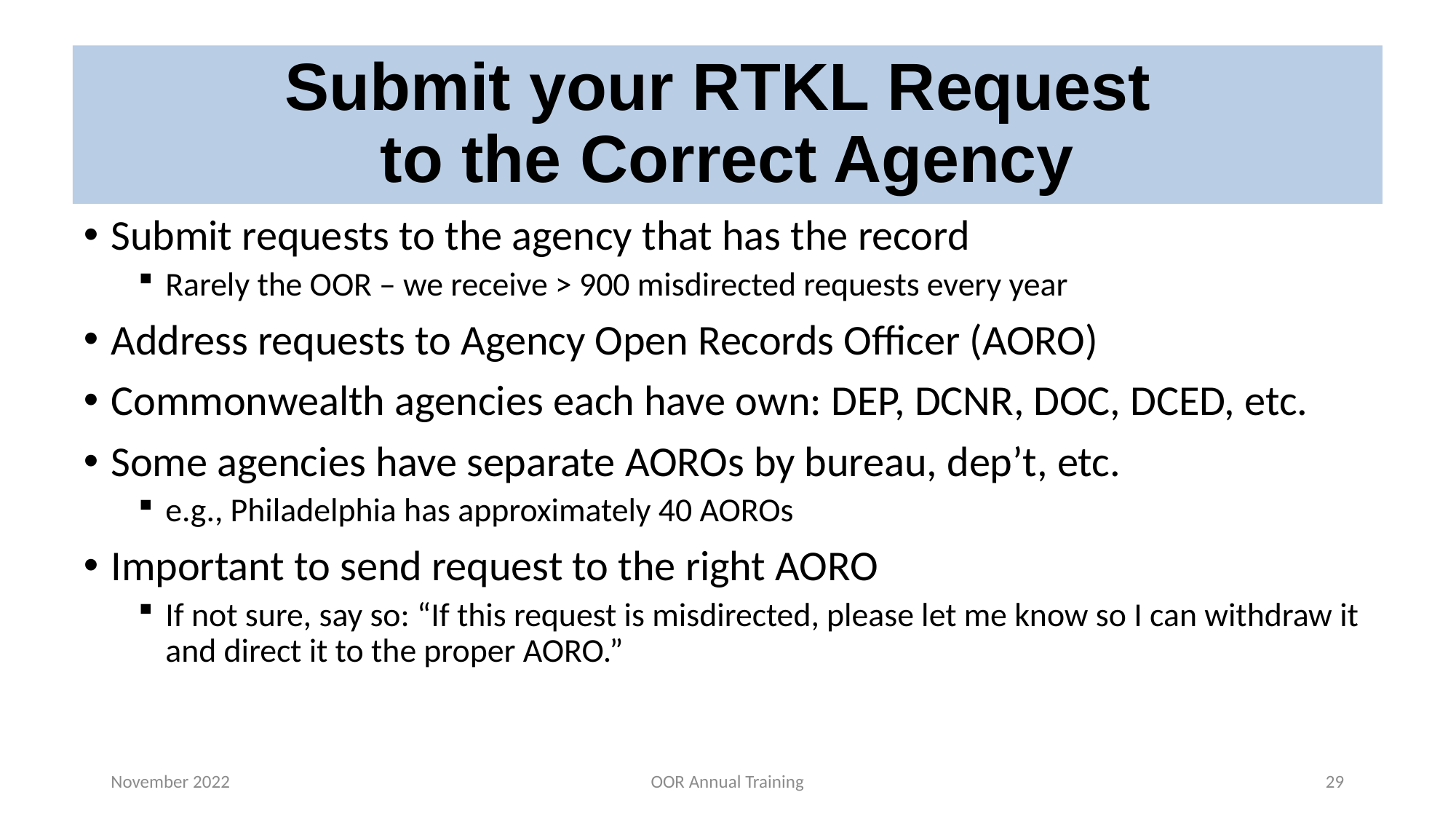

# Submit your RTKL Request to the Correct Agency
Submit requests to the agency that has the record
Rarely the OOR – we receive > 900 misdirected requests every year
Address requests to Agency Open Records Officer (AORO)
Commonwealth agencies each have own: DEP, DCNR, DOC, DCED, etc.
Some agencies have separate AOROs by bureau, dep’t, etc.
e.g., Philadelphia has approximately 40 AOROs
Important to send request to the right AORO
If not sure, say so: “If this request is misdirected, please let me know so I can withdraw it and direct it to the proper AORO.”

November 2022
OOR Annual Training
29